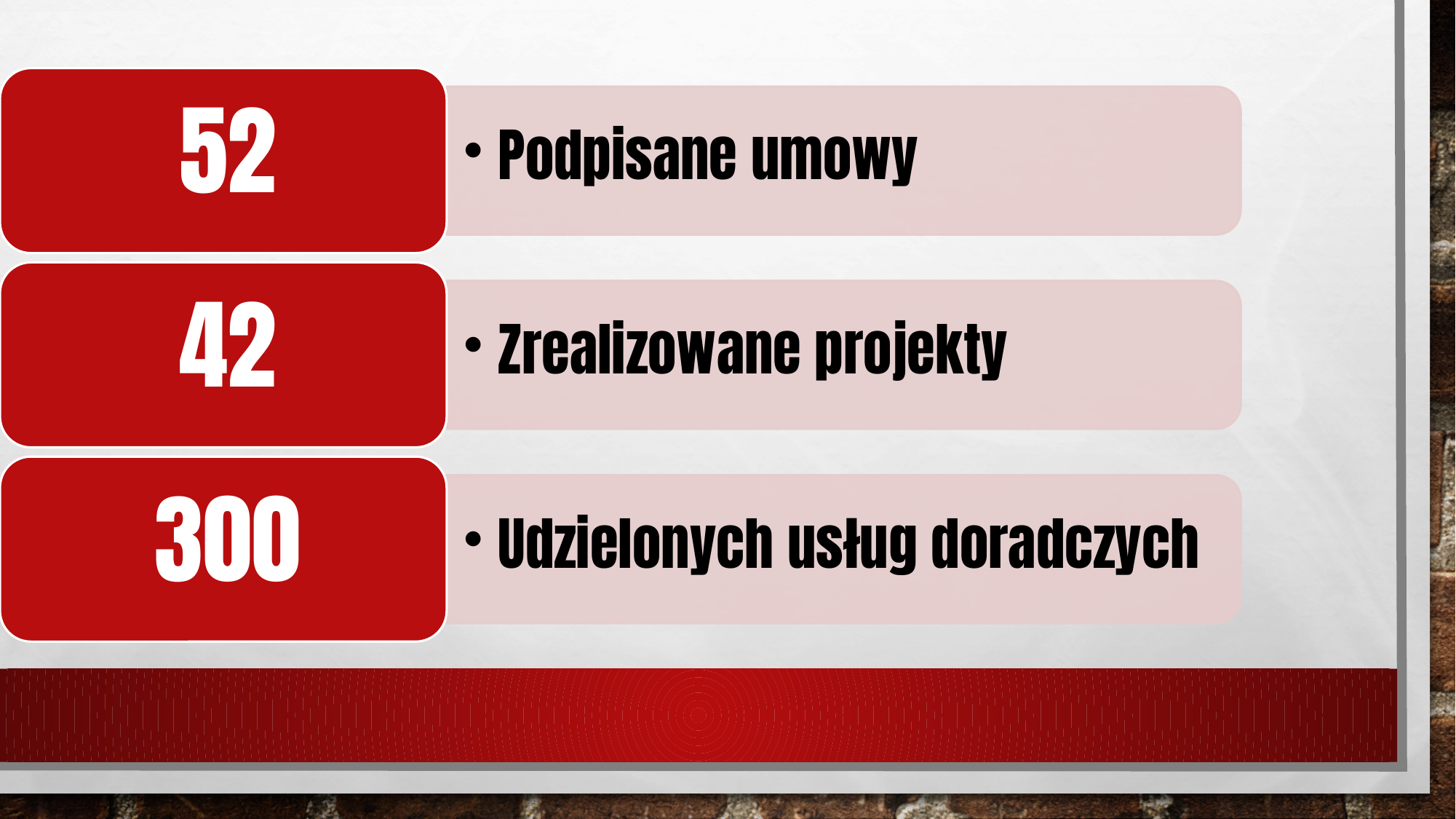

Podpisane umowy
52
Zrealizowane projekty
42
Udzielonych usług doradczych
300